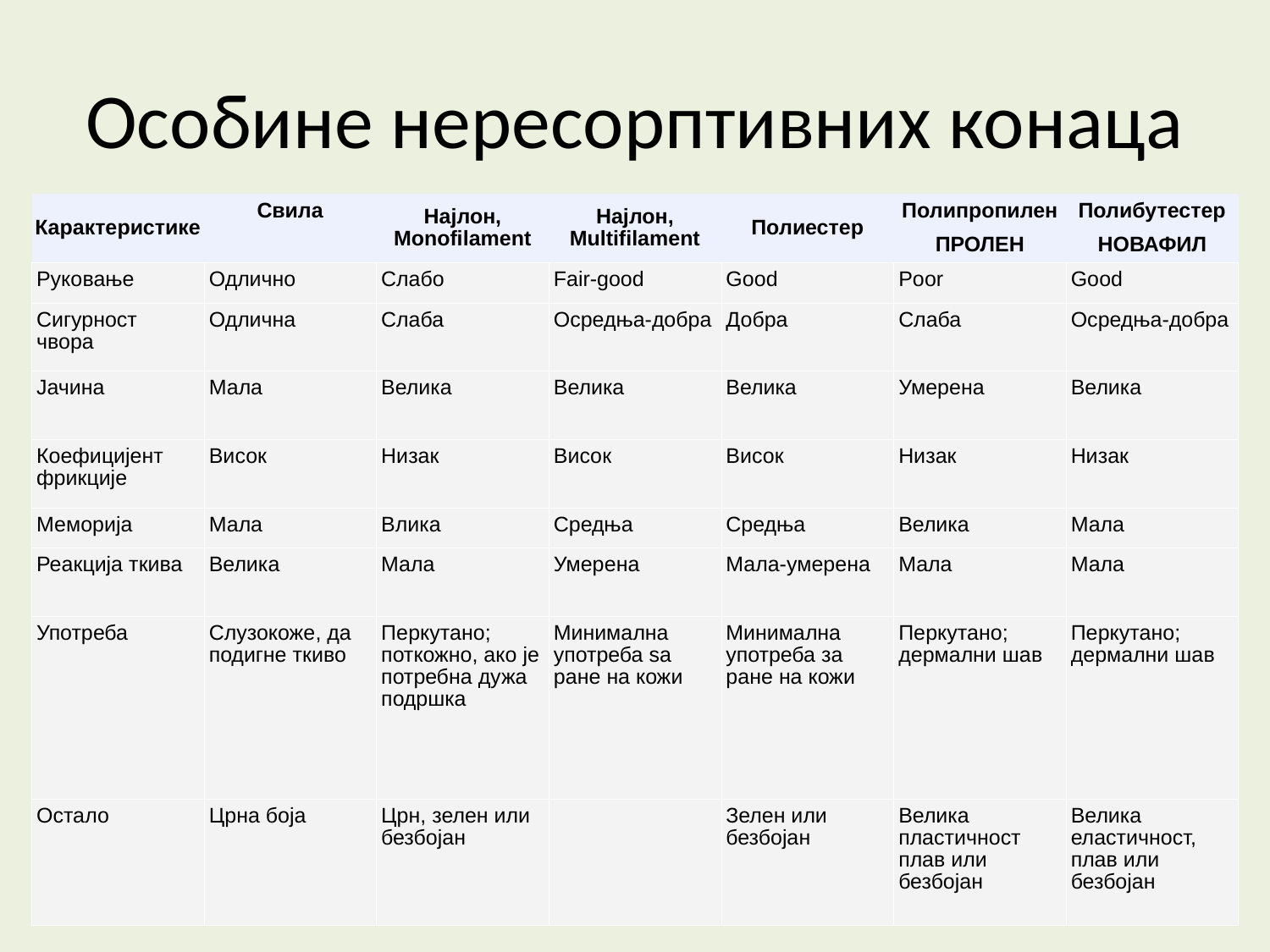

Особине нересорптивних конаца
| Карактеристике | Свила | Најлон, Monofilament | Најлон, Multifilament | Полиестер | Полипропилен ПРОЛЕН | Полибутестер НОВАФИЛ |
| --- | --- | --- | --- | --- | --- | --- |
| Руковање | Одлично | Слабо | Fair-good | Good | Poor | Good |
| Сигурност чвора | Одлична | Слаба | Осредња-добра | Добра | Слаба | Осредња-добра |
| Јачина | Мала | Велика | Велика | Велика | Умерена | Велика |
| Коефицијент фрикције | Висок | Низак | Висок | Висок | Низак | Низак |
| Меморија | Мала | Влика | Средња | Средња | Велика | Мала |
| Реакција ткива | Велика | Мала | Умерена | Мала-умерена | Мала | Мала |
| Употреба | Слузокоже, да подигне ткиво | Перкутано; поткожно, ако је потребна дужа подршка | Минимална употреба ѕа ране на кожи | Минимална употреба за ране на кожи | Перкутано; дермални шав | Перкутано; дермални шав |
| Oстало | Црна боја | Црн, зелен или безбојан |  | Зелен или безбојан | Велика пластичност плав или безбојан | Велика еластичност, плав или безбојан |